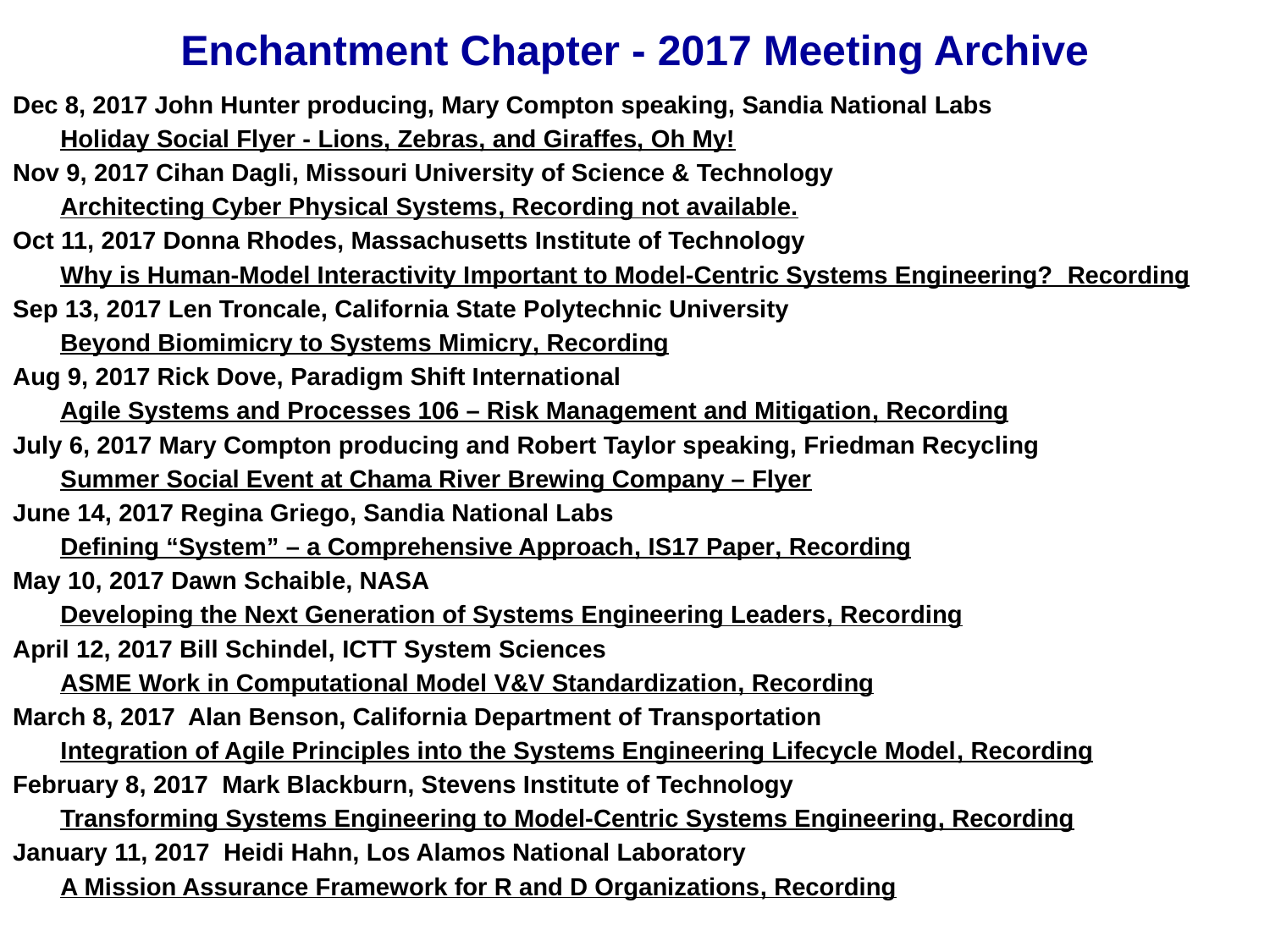

# Enchantment Chapter - 2017 Meeting Archive
Dec 8, 2017 John Hunter producing, Mary Compton speaking, Sandia National Labs
Holiday Social Flyer - Lions, Zebras, and Giraffes, Oh My!
Nov 9, 2017 Cihan Dagli, Missouri University of Science & Technology
Architecting Cyber Physical Systems, Recording not available.
Oct 11, 2017 Donna Rhodes, Massachusetts Institute of Technology
Why is Human-Model Interactivity Important to Model-Centric Systems Engineering?  Recording
Sep 13, 2017 Len Troncale, California State Polytechnic University
Beyond Biomimicry to Systems Mimicry, Recording
Aug 9, 2017 Rick Dove, Paradigm Shift International
Agile Systems and Processes 106 – Risk Management and Mitigation, Recording
July 6, 2017 Mary Compton producing and Robert Taylor speaking, Friedman Recycling
Summer Social Event at Chama River Brewing Company – Flyer
June 14, 2017 Regina Griego, Sandia National Labs
Defining “System” – a Comprehensive Approach, IS17 Paper, Recording
May 10, 2017 Dawn Schaible, NASA
Developing the Next Generation of Systems Engineering Leaders, Recording
April 12, 2017 Bill Schindel, ICTT System Sciences
ASME Work in Computational Model V&V Standardization, Recording
March 8, 2017  Alan Benson, California Department of Transportation
Integration of Agile Principles into the Systems Engineering Lifecycle Model, Recording
February 8, 2017  Mark Blackburn, Stevens Institute of Technology
Transforming Systems Engineering to Model-Centric Systems Engineering, Recording
January 11, 2017  Heidi Hahn, Los Alamos National Laboratory
A Mission Assurance Framework for R and D Organizations, Recording